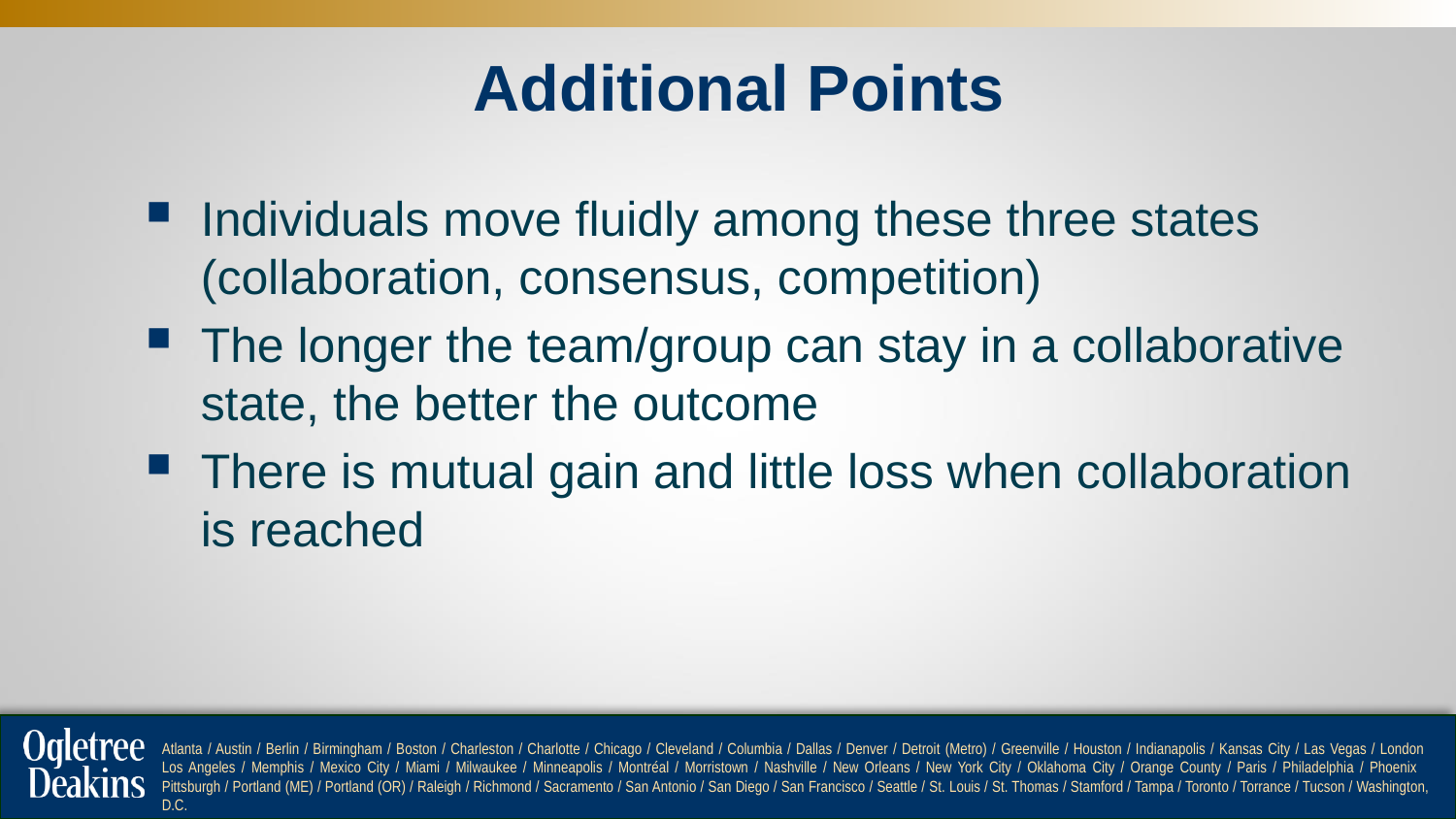

# Additional Points
Individuals move fluidly among these three states (collaboration, consensus, competition)
The longer the team/group can stay in a collaborative state, the better the outcome
There is mutual gain and little loss when collaboration is reached